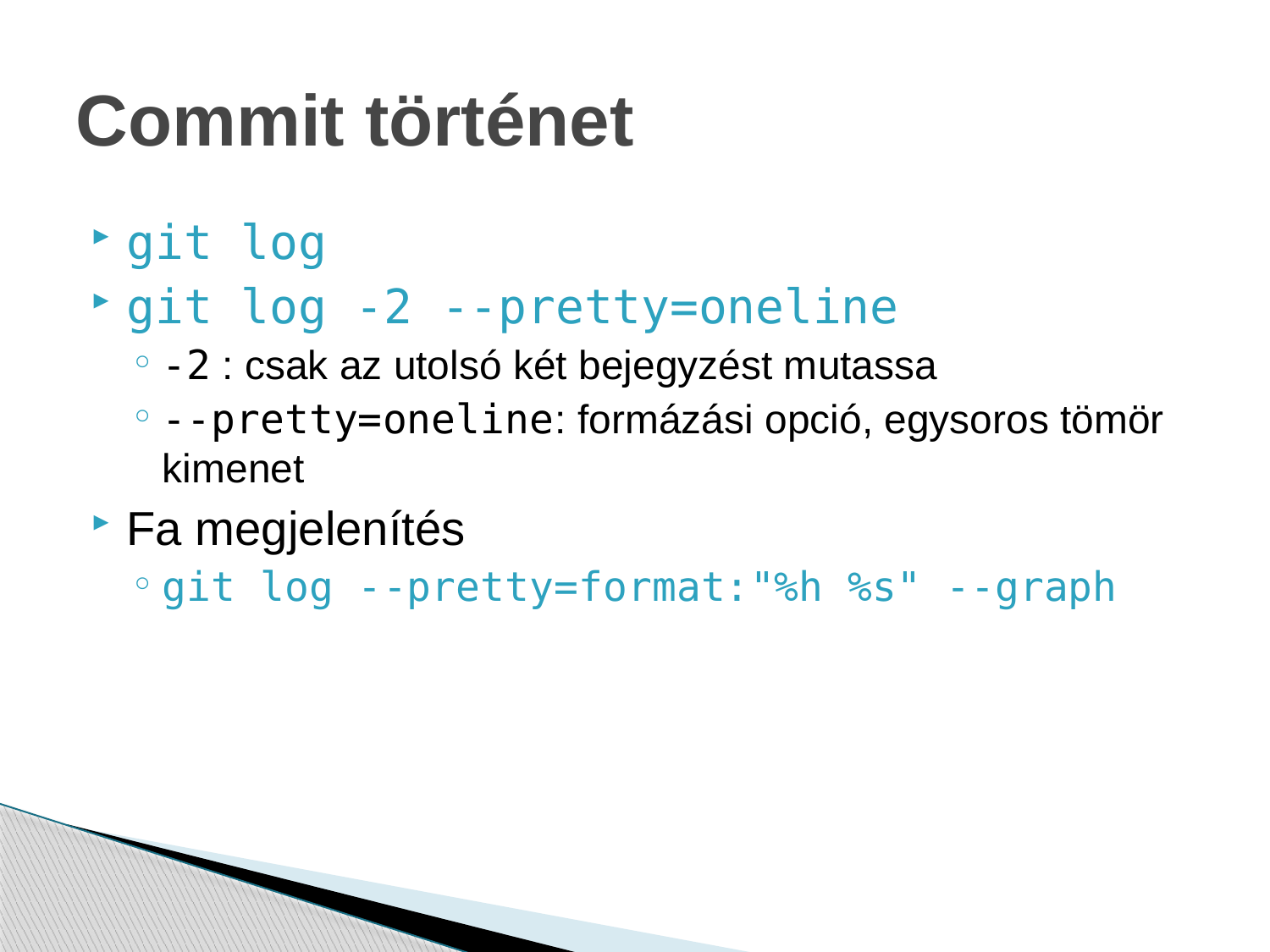

# Commit történet
git log
git log -2 --pretty=oneline
-2 : csak az utolsó két bejegyzést mutassa
--pretty=oneline: formázási opció, egysoros tömör kimenet
Fa megjelenítés
git log --pretty=format:"%h %s" --graph